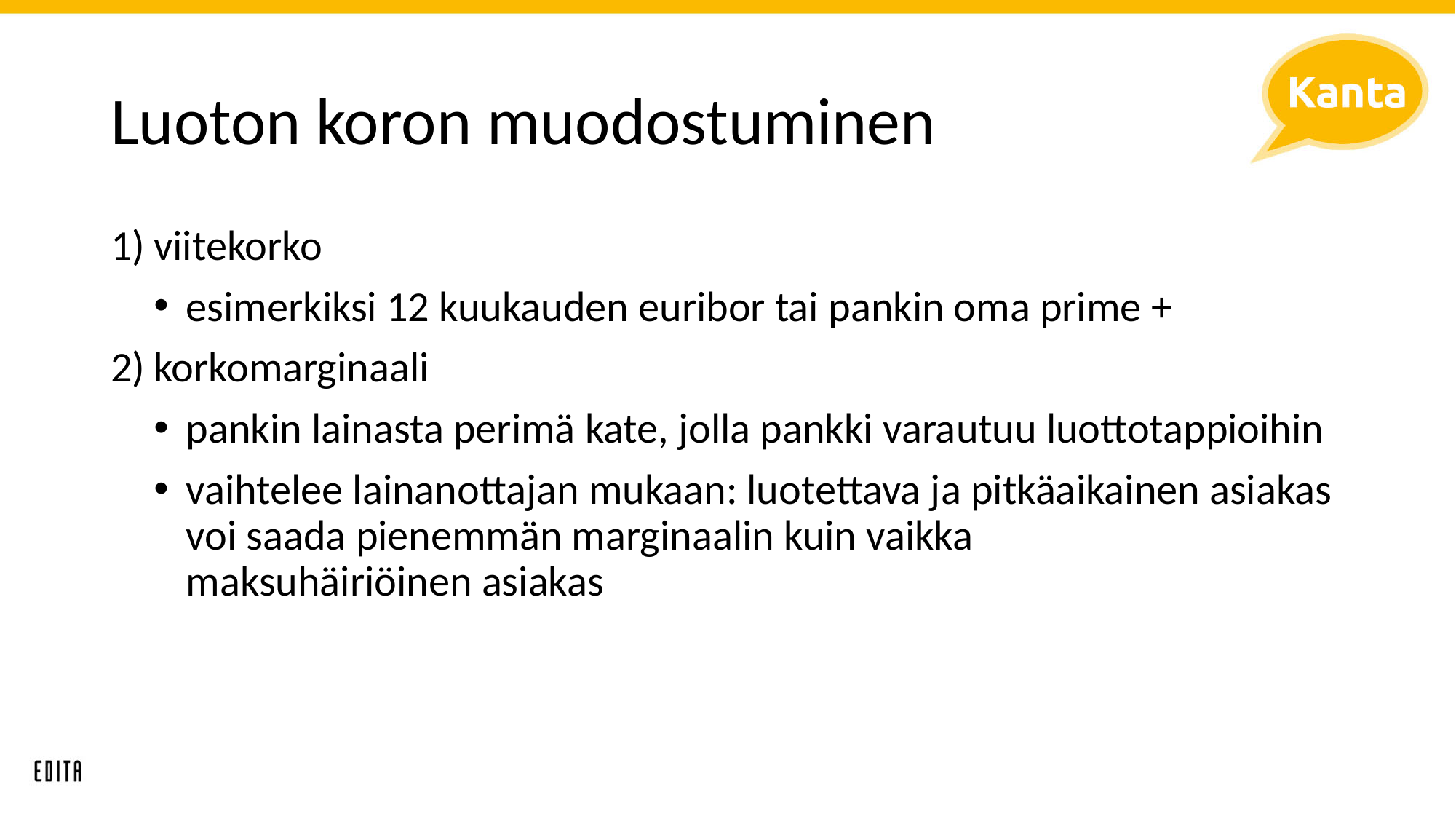

# Luoton koron muodostuminen
1)	viitekorko
esimerkiksi 12 kuukauden euribor tai pankin oma prime +
2)	korkomarginaali
pankin lainasta perimä kate, jolla pankki varautuu luottotappioihin
vaihtelee lainanottajan mukaan: luotettava ja pitkäaikainen asiakas voi saada pienemmän marginaalin kuin vaikka 	maksuhäiriöinen asiakas